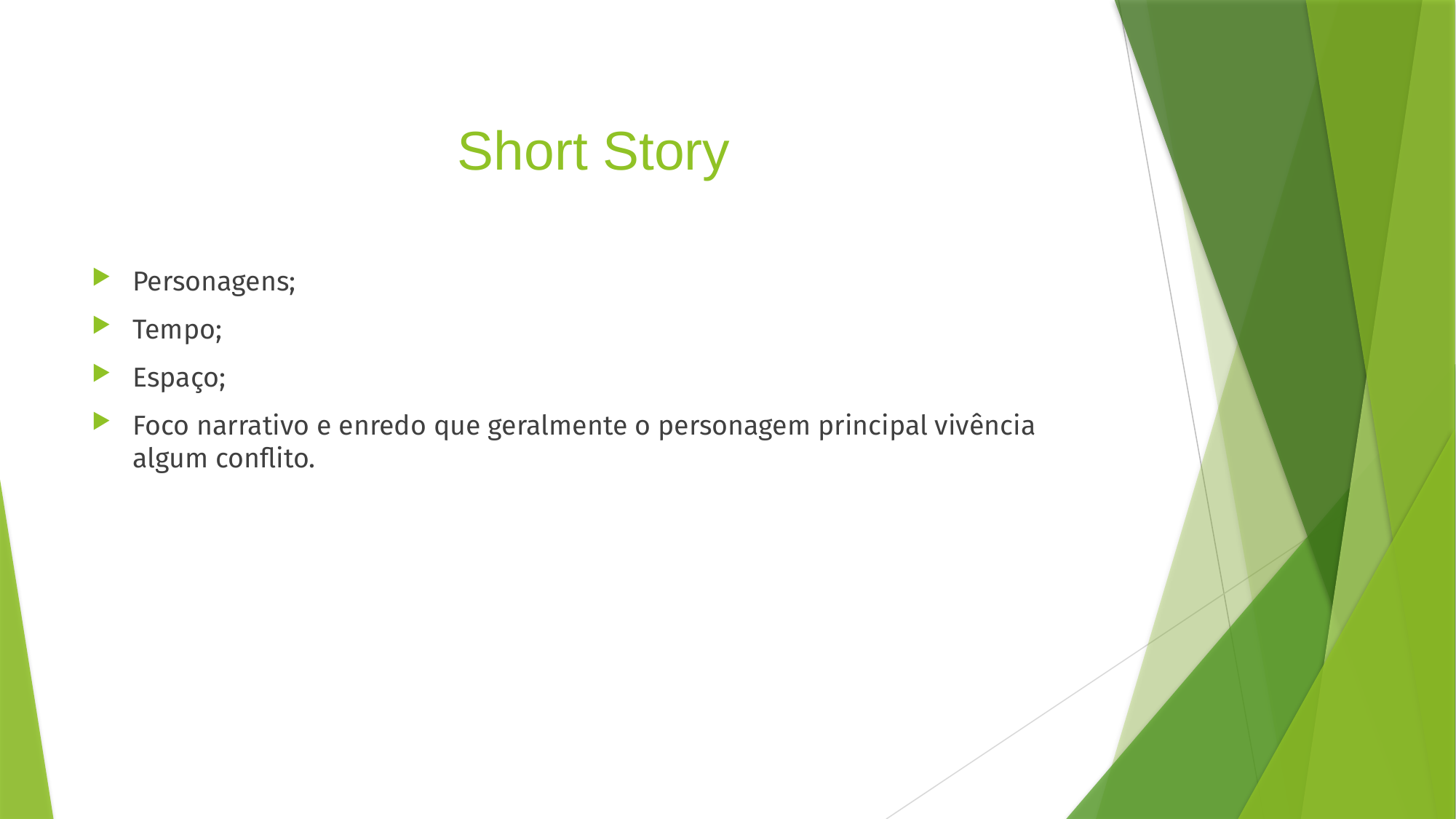

# Short Story
Personagens;
Tempo;
Espaço;
Foco narrativo e enredo que geralmente o personagem principal vivência algum conflito.